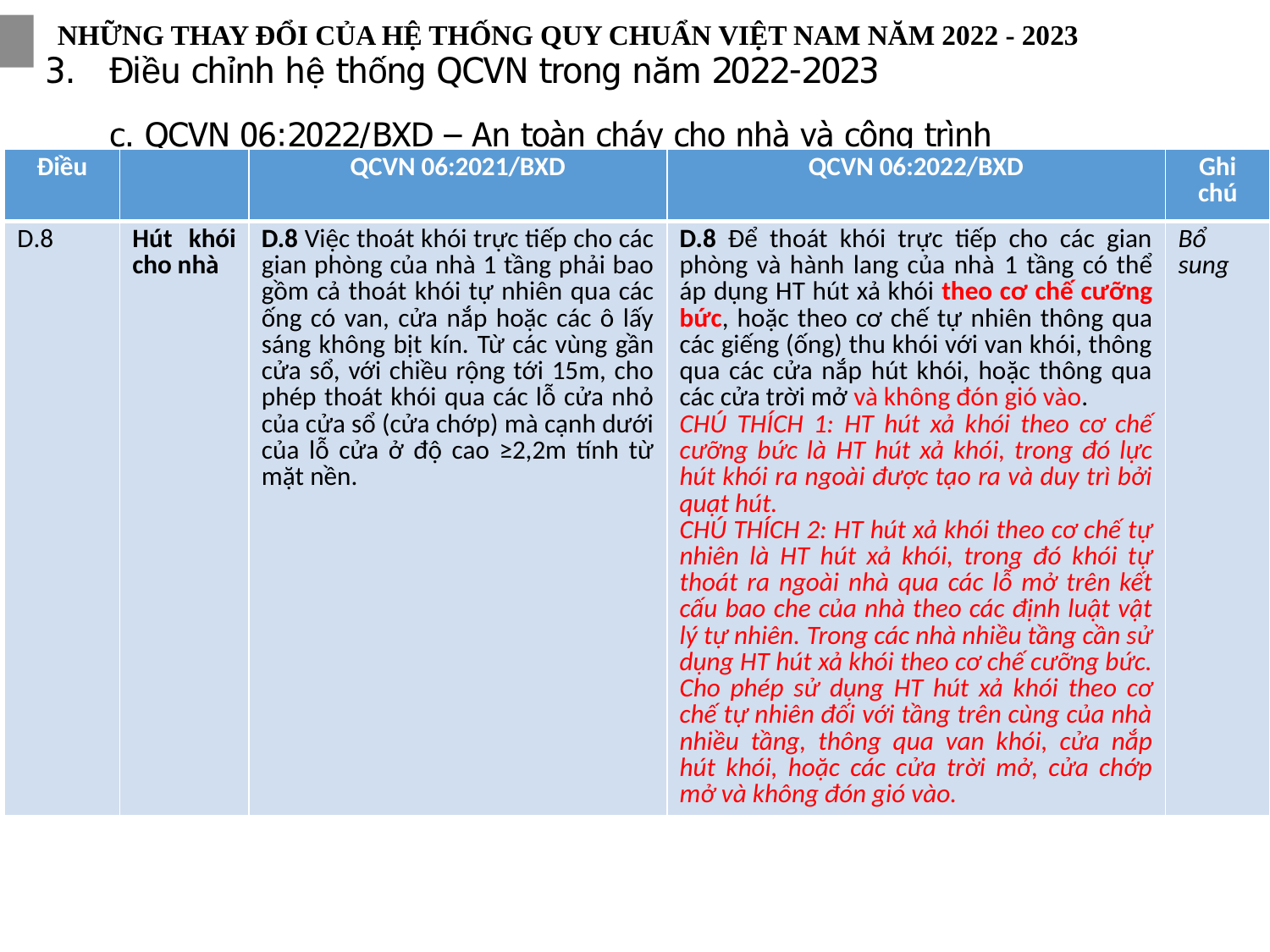

NHỮNG THAY ĐỔI CỦA HỆ THỐNG QUY CHUẨN VIỆT NAM NĂM 2022 - 2023

Điều chỉnh hệ thống QCVN trong năm 2022-2023
c. QCVN 06:2022/BXD – An toàn cháy cho nhà và công trình
| Điều |  | QCVN 06:2021/BXD | QCVN 06:2022/BXD | Ghi chú |
| --- | --- | --- | --- | --- |
| D.8 | Hút khói cho nhà | D.8 Việc thoát khói trực tiếp cho các gian phòng của nhà 1 tầng phải bao gồm cả thoát khói tự nhiên qua các ống có van, cửa nắp hoặc các ô lấy sáng không bịt kín. Từ các vùng gần cửa sổ, với chiều rộng tới 15m, cho phép thoát khói qua các lỗ cửa nhỏ của cửa sổ (cửa chớp) mà cạnh dưới của lỗ cửa ở độ cao ≥2,2m tính từ mặt nền. | D.8 Để thoát khói trực tiếp cho các gian phòng và hành lang của nhà 1 tầng có thể áp dụng HT hút xả khói theo cơ chế cưỡng bức, hoặc theo cơ chế tự nhiên thông qua các giếng (ống) thu khói với van khói, thông qua các cửa nắp hút khói, hoặc thông qua các cửa trời mở và không đón gió vào. CHÚ THÍCH 1: HT hút xả khói theo cơ chế cưỡng bức là HT hút xả khói, trong đó lực hút khói ra ngoài được tạo ra và duy trì bởi quạt hút. CHÚ THÍCH 2: HT hút xả khói theo cơ chế tự nhiên là HT hút xả khói, trong đó khói tự thoát ra ngoài nhà qua các lỗ mở trên kết cấu bao che của nhà theo các định luật vật lý tự nhiên. Trong các nhà nhiều tầng cần sử dụng HT hút xả khói theo cơ chế cưỡng bức. Cho phép sử dụng HT hút xả khói theo cơ chế tự nhiên đối với tầng trên cùng của nhà nhiều tầng, thông qua van khói, cửa nắp hút khói, hoặc các cửa trời mở, cửa chớp mở và không đón gió vào. | Bổ sung |